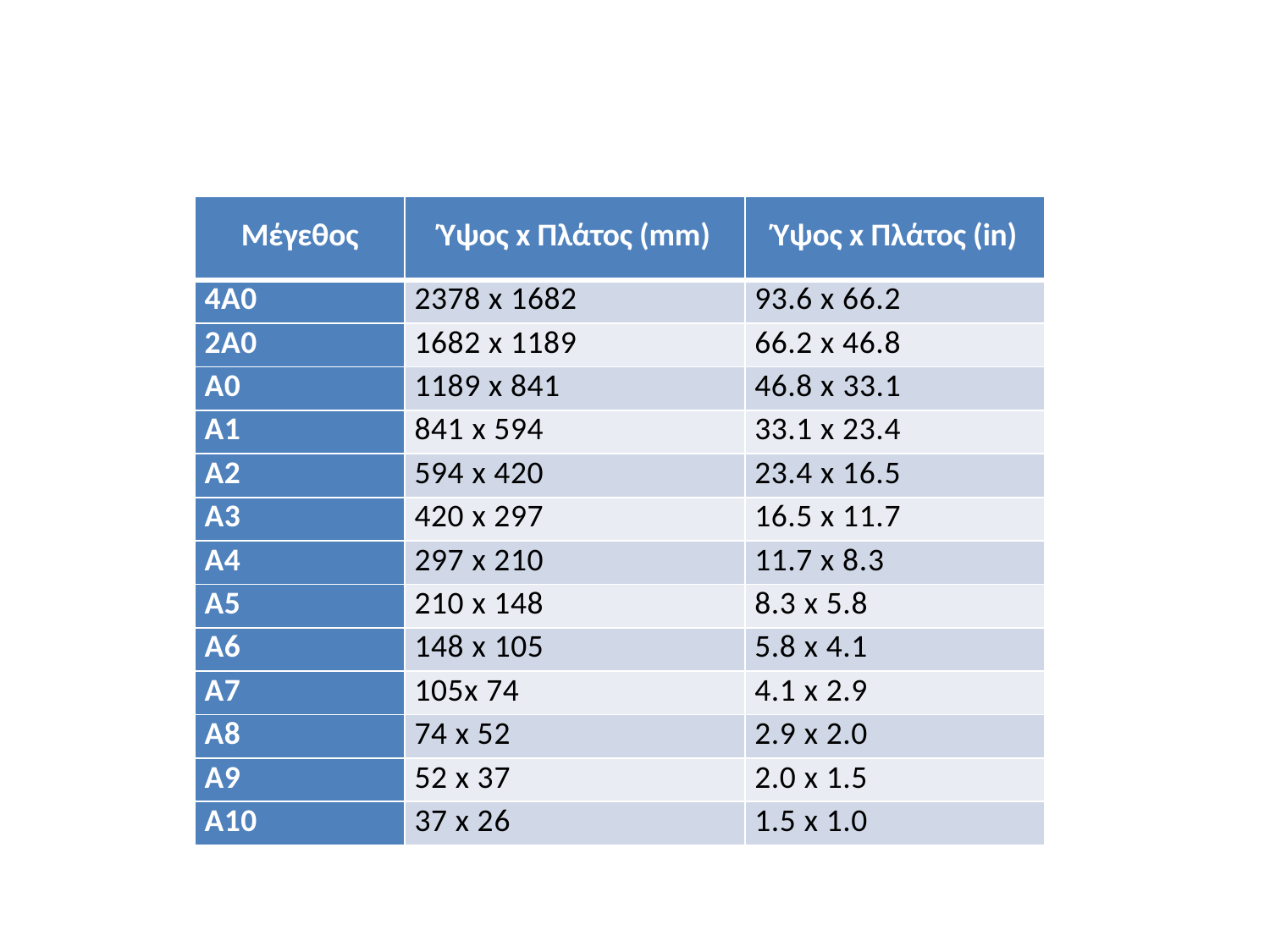

#
| Μέγεθος | Ύψος x Πλάτος (mm) | Ύψος x Πλάτος (in) |
| --- | --- | --- |
| 4Α0 | 2378 x 1682 | 93.6 x 66.2 |
| 2Α0 | 1682 x 1189 | 66.2 x 46.8 |
| Α0 | 1189 x 841 | 46.8 x 33.1 |
| Α1 | 841 x 594 | 33.1 x 23.4 |
| Α2 | 594 x 420 | 23.4 x 16.5 |
| A3 | 420 x 297 | 16.5 x 11.7 |
| Α4 | 297 x 210 | 11.7 x 8.3 |
| Α5 | 210 x 148 | 8.3 x 5.8 |
| Α6 | 148 x 105 | 5.8 x 4.1 |
| Α7 | 105x 74 | 4.1 x 2.9 |
| Α8 | 74 x 52 | 2.9 x 2.0 |
| A9 | 52 x 37 | 2.0 x 1.5 |
| Α10 | 37 x 26 | 1.5 x 1.0 |